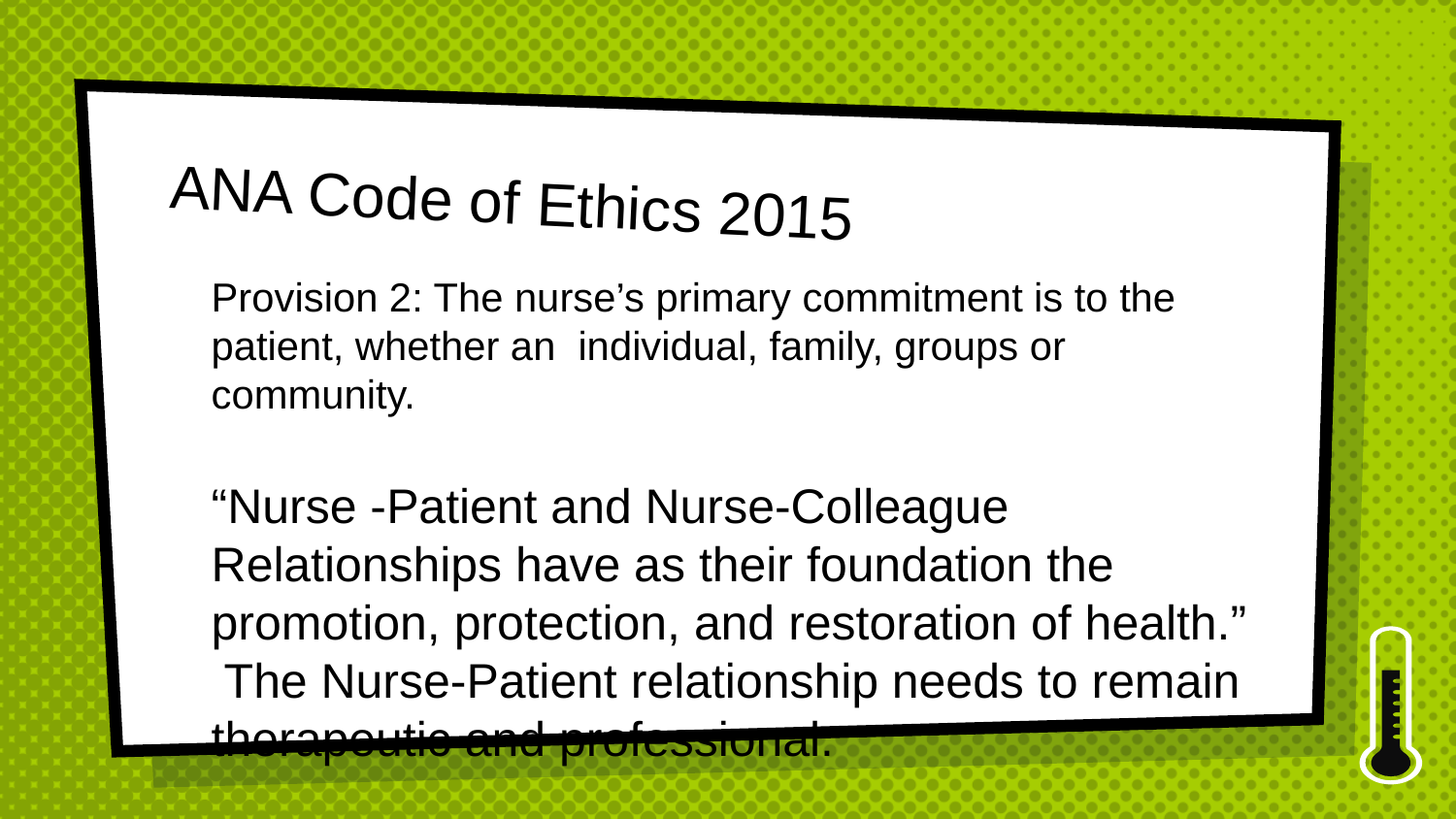

# ANA Code of Ethics 2015
Provision 2: The nurse’s primary commitment is to the patient, whether an  individual, family, groups or community.

“Nurse -Patient and Nurse-Colleague Relationships have as their foundation the promotion, protection, and restoration of health.”  The Nurse-Patient relationship needs to remain therapeutic and professional.